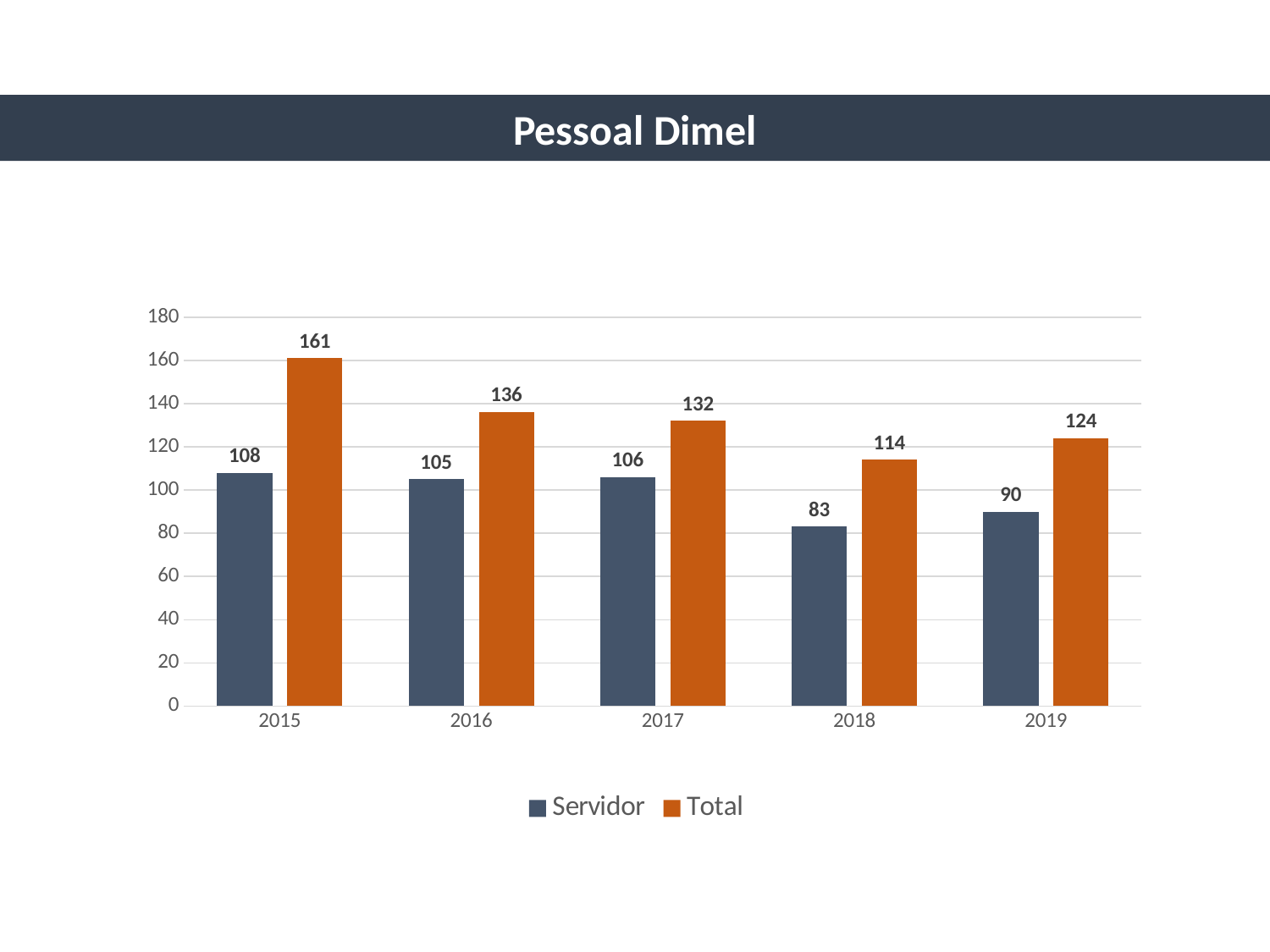

Pessoal Dimel

### Chart

| Category | Servidor | Total |
|---|---|---|
| 2015 | 108.0 | 161.0 |
| 2016 | 105.0 | 136.0 |
| 2017 | 106.0 | 132.0 |
| 2018 | 83.0 | 114.0 |
| 2019 | 90.0 | 124.0 |